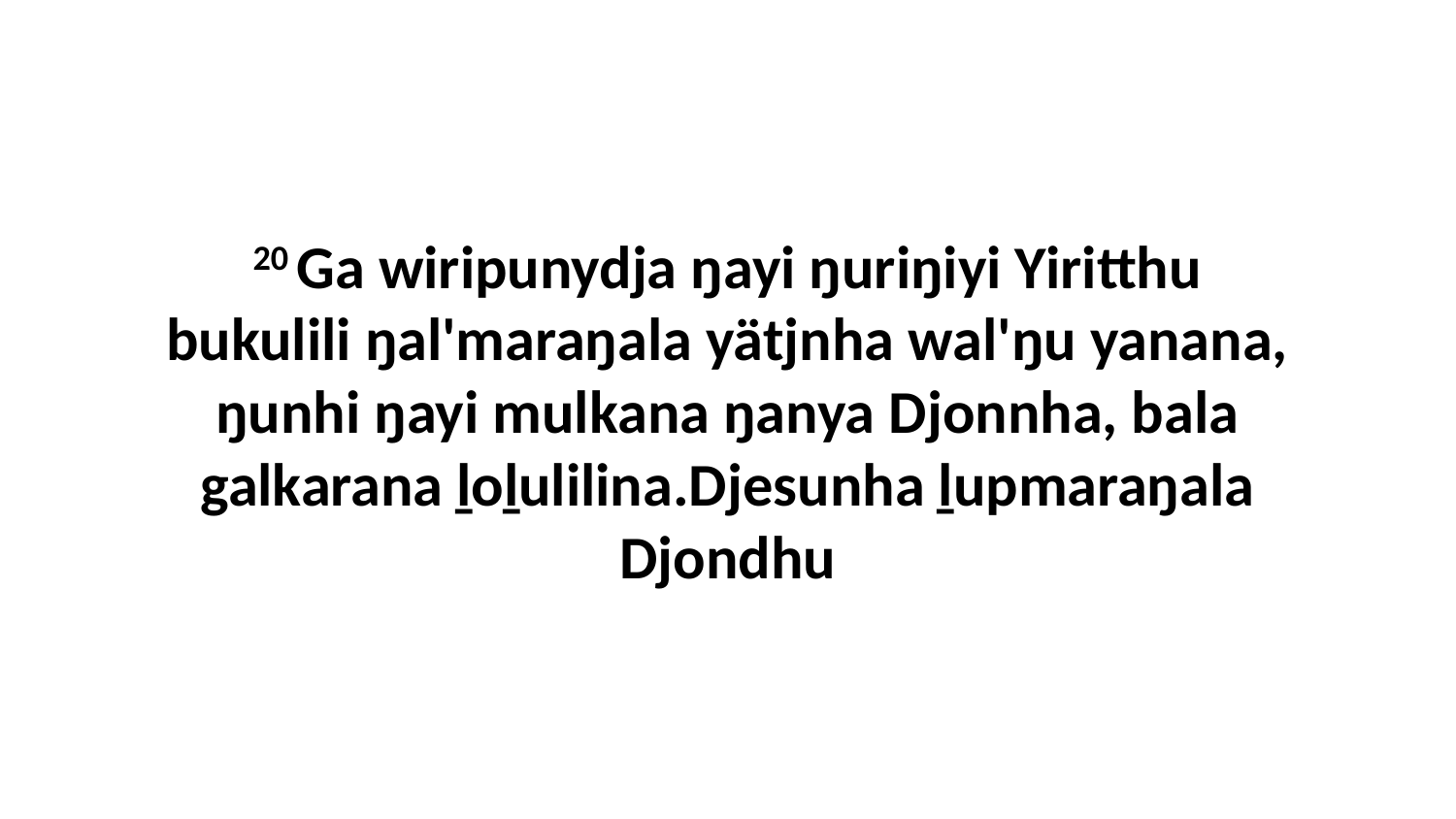

20 Ga wiripunydja ŋayi ŋuriŋiyi Yiritthu bukulili ŋal'maraŋala yätjnha wal'ŋu yanana, ŋunhi ŋayi mulkana ŋanya Djonnha, bala galkarana ḻoḻulilina.Djesunha ḻupmaraŋala Djondhu